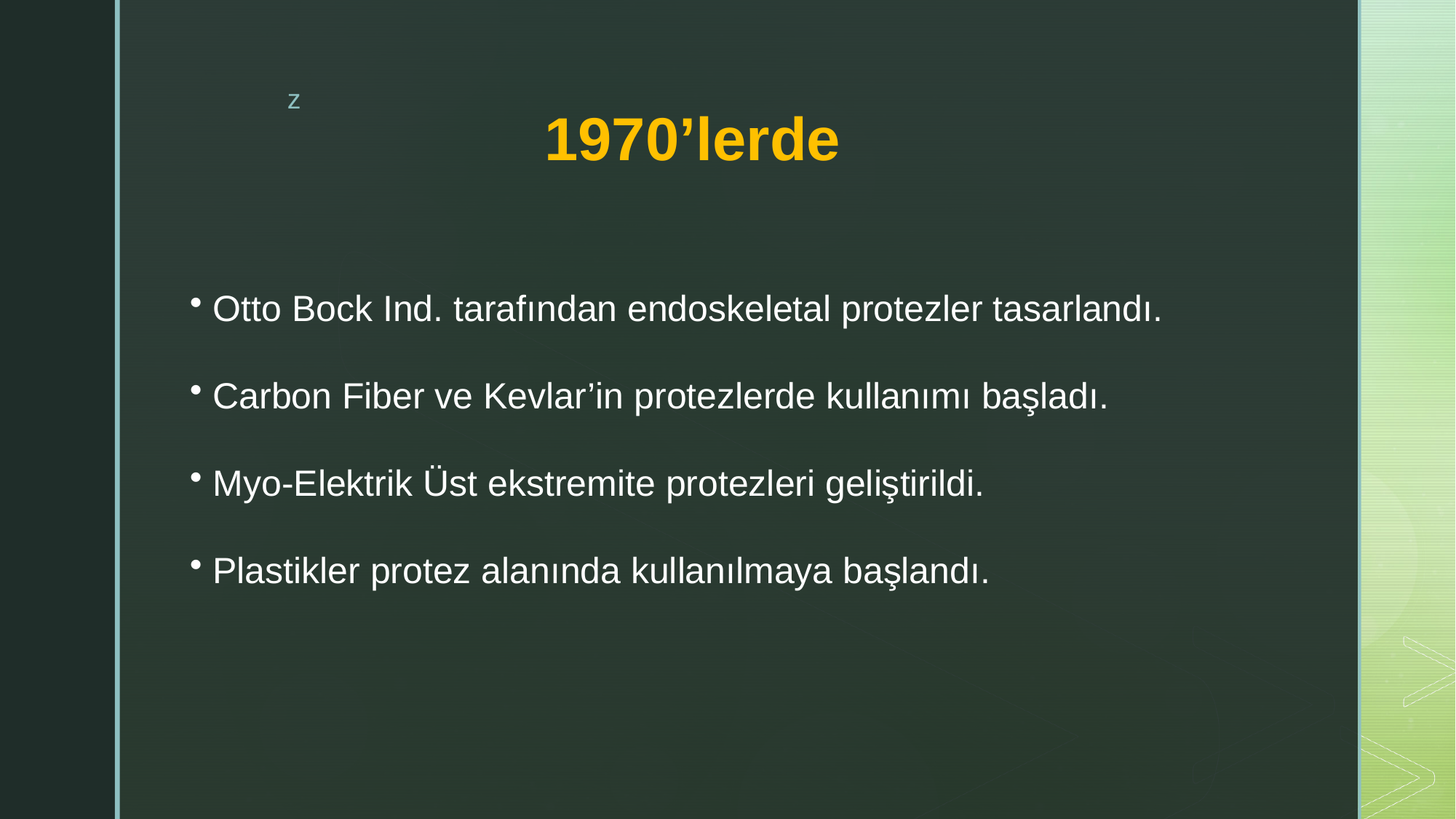

# 1970’lerde
 Otto Bock Ind. tarafından endoskeletal protezler tasarlandı.

 Carbon Fiber ve Kevlar’in protezlerde kullanımı başladı.

 Myo-Elektrik Üst ekstremite protezleri geliştirildi.

 Plastikler protez alanında kullanılmaya başlandı.